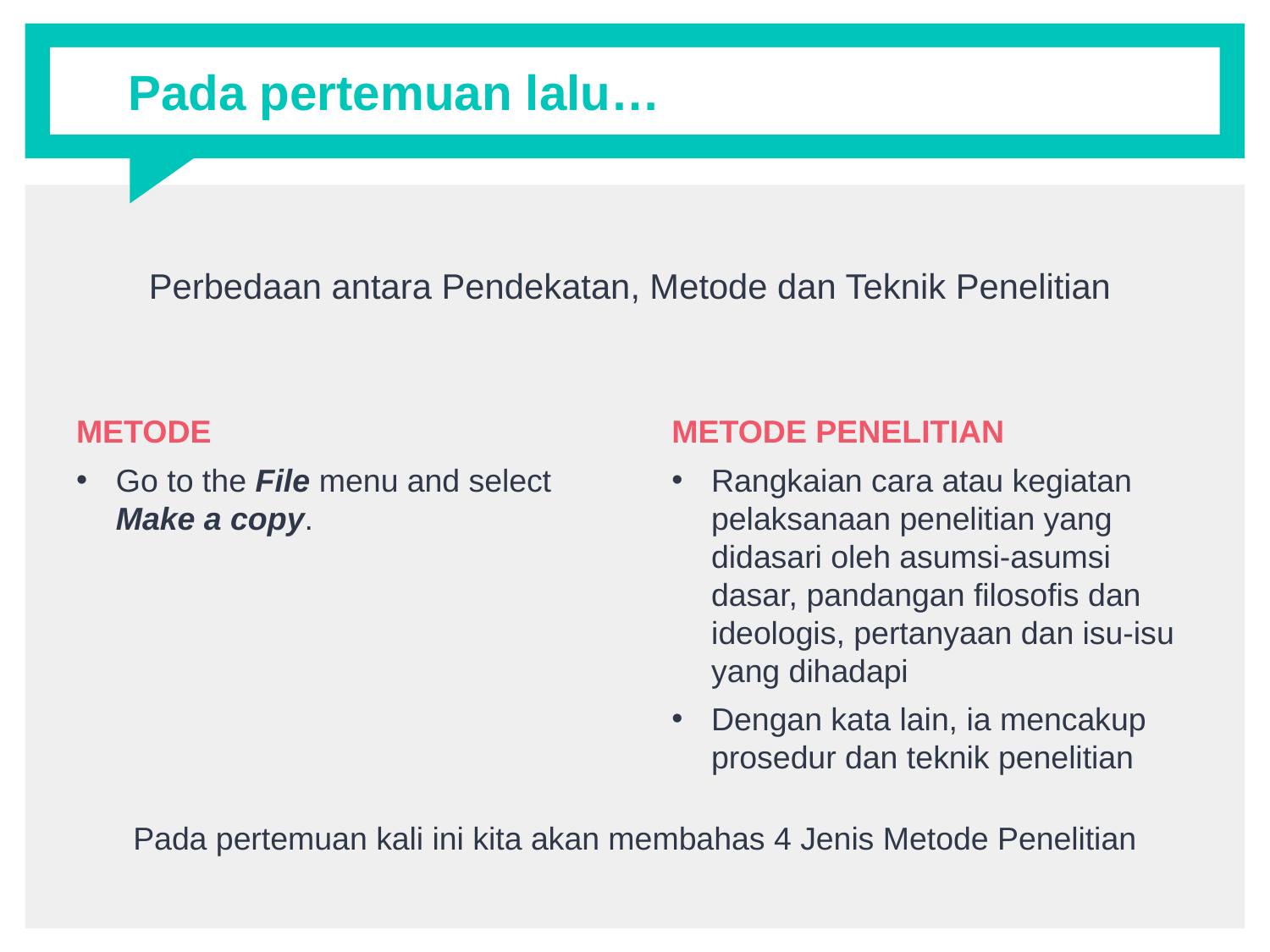

# Pada pertemuan lalu…
Perbedaan antara Pendekatan, Metode dan Teknik Penelitian
METODE
Go to the File menu and select Make a copy.
METODE PENELITIAN
Rangkaian cara atau kegiatan pelaksanaan penelitian yang didasari oleh asumsi-asumsi dasar, pandangan filosofis dan ideologis, pertanyaan dan isu-isu yang dihadapi
Dengan kata lain, ia mencakup prosedur dan teknik penelitian

Pada pertemuan kali ini kita akan membahas 4 Jenis Metode Penelitian